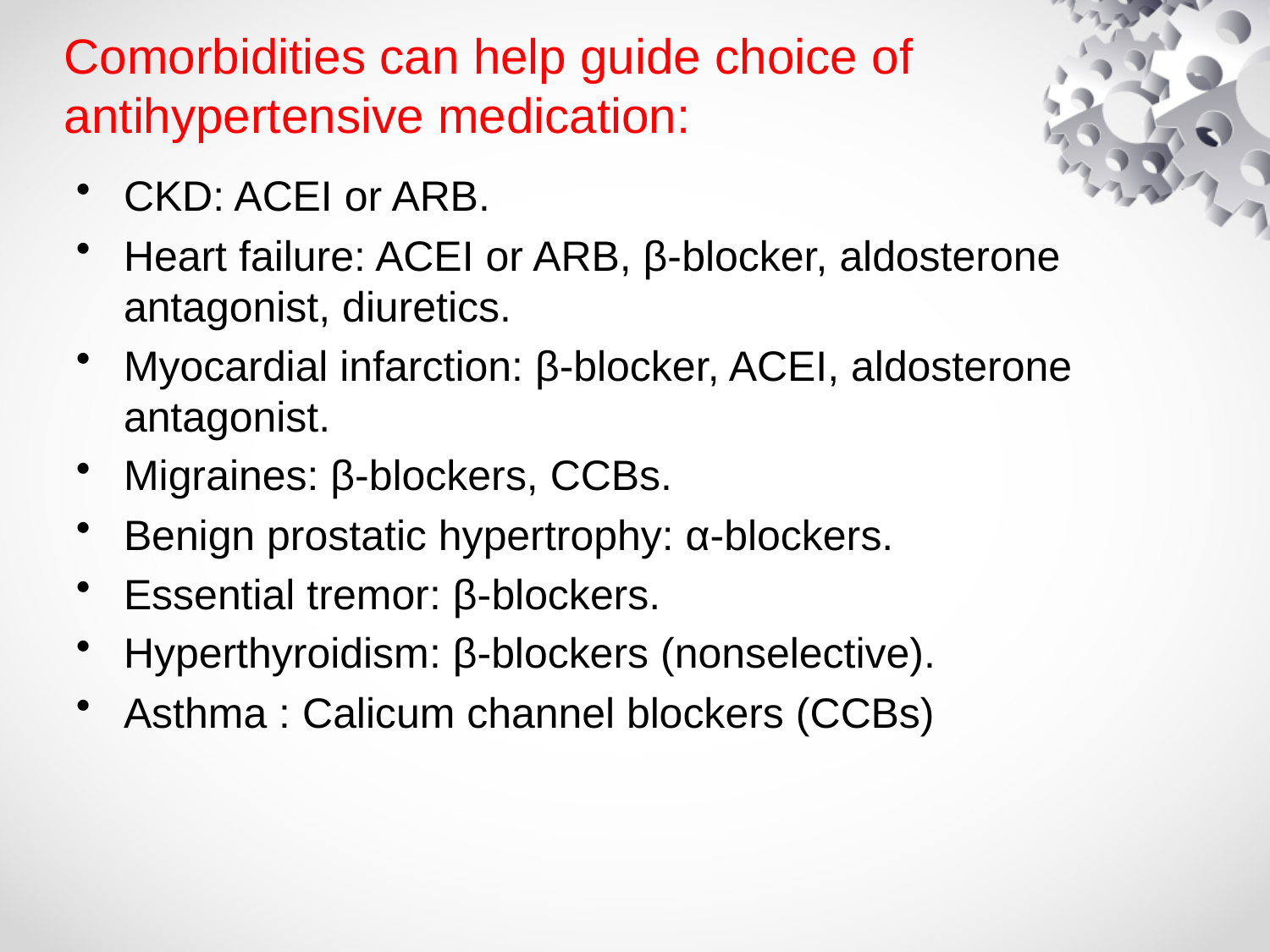

# Comorbidities can help guide choice of  antihypertensive medication:
CKD: ACEI or ARB.
Heart failure: ACEI or ARB, β-blocker, aldosterone antagonist, diuretics.
Myocardial infarction: β-blocker, ACEI, aldosterone antagonist.
Migraines: β-blockers, CCBs.
Benign prostatic hypertrophy: α-blockers.
Essential tremor: β-blockers.
Hyperthyroidism: β-blockers (nonselective).
Asthma : Calicum channel blockers (CCBs)